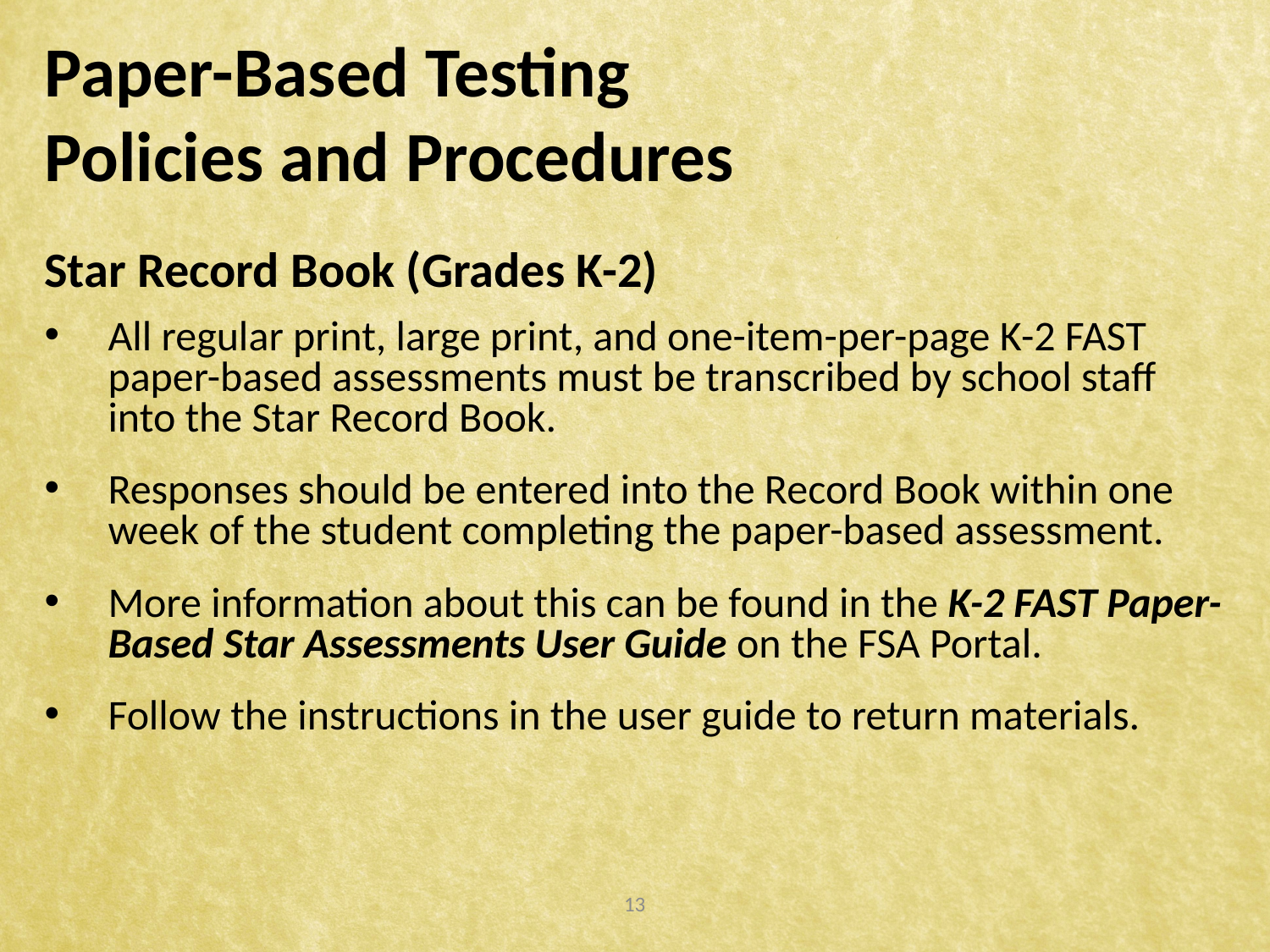

# Paper-Based Testing Policies and Procedures
Star Record Book (Grades K-2)
All regular print, large print, and one-item-per-page K-2 FAST paper-based assessments must be transcribed by school staff into the Star Record Book.
Responses should be entered into the Record Book within one week of the student completing the paper-based assessment.
More information about this can be found in the K-2 FAST Paper-Based Star Assessments User Guide on the FSA Portal.
Follow the instructions in the user guide to return materials.

13